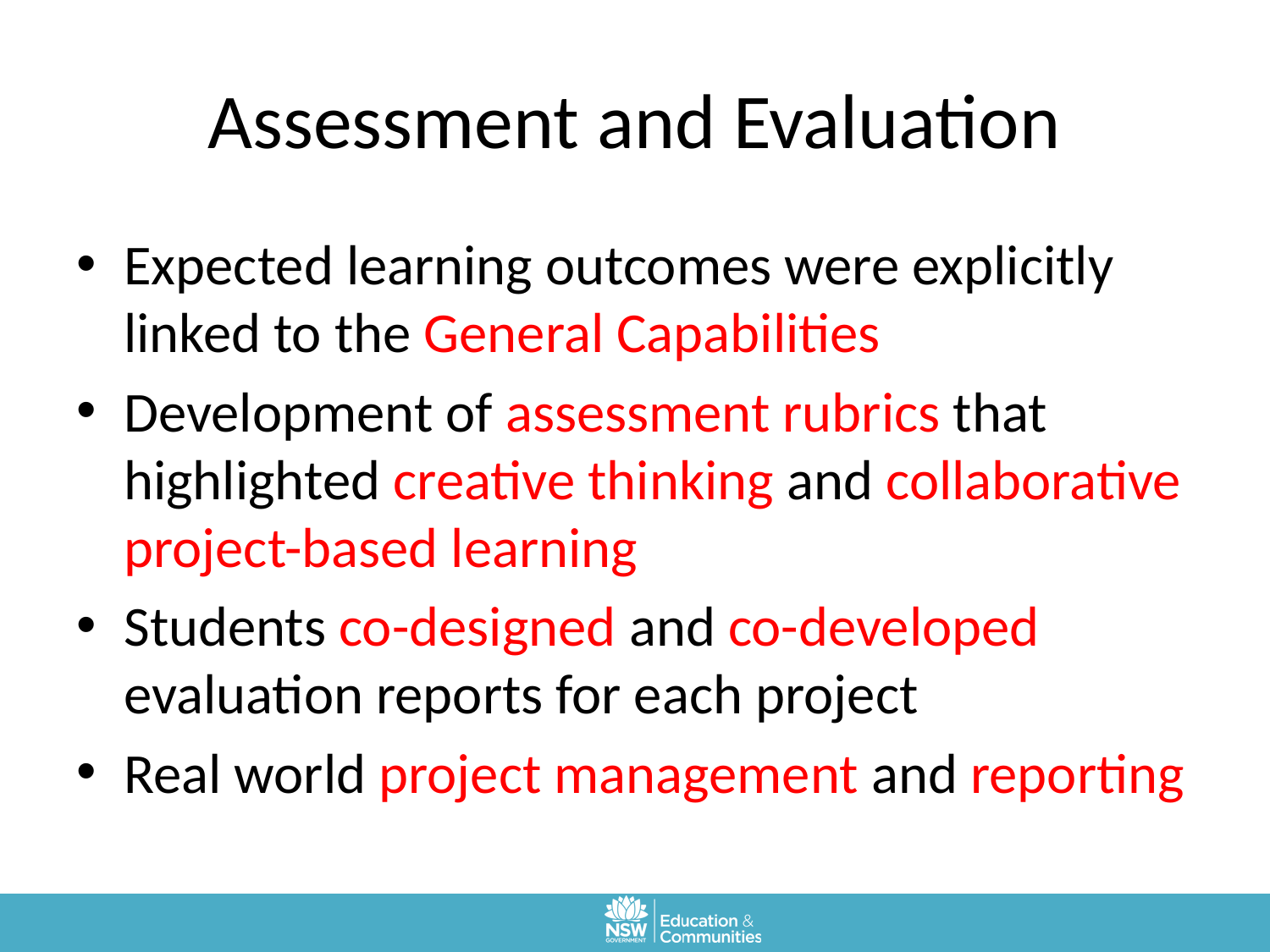

# Assessment and Evaluation
Expected learning outcomes were explicitly linked to the General Capabilities
Development of assessment rubrics that highlighted creative thinking and collaborative project-based learning
Students co-designed and co-developed evaluation reports for each project
Real world project management and reporting